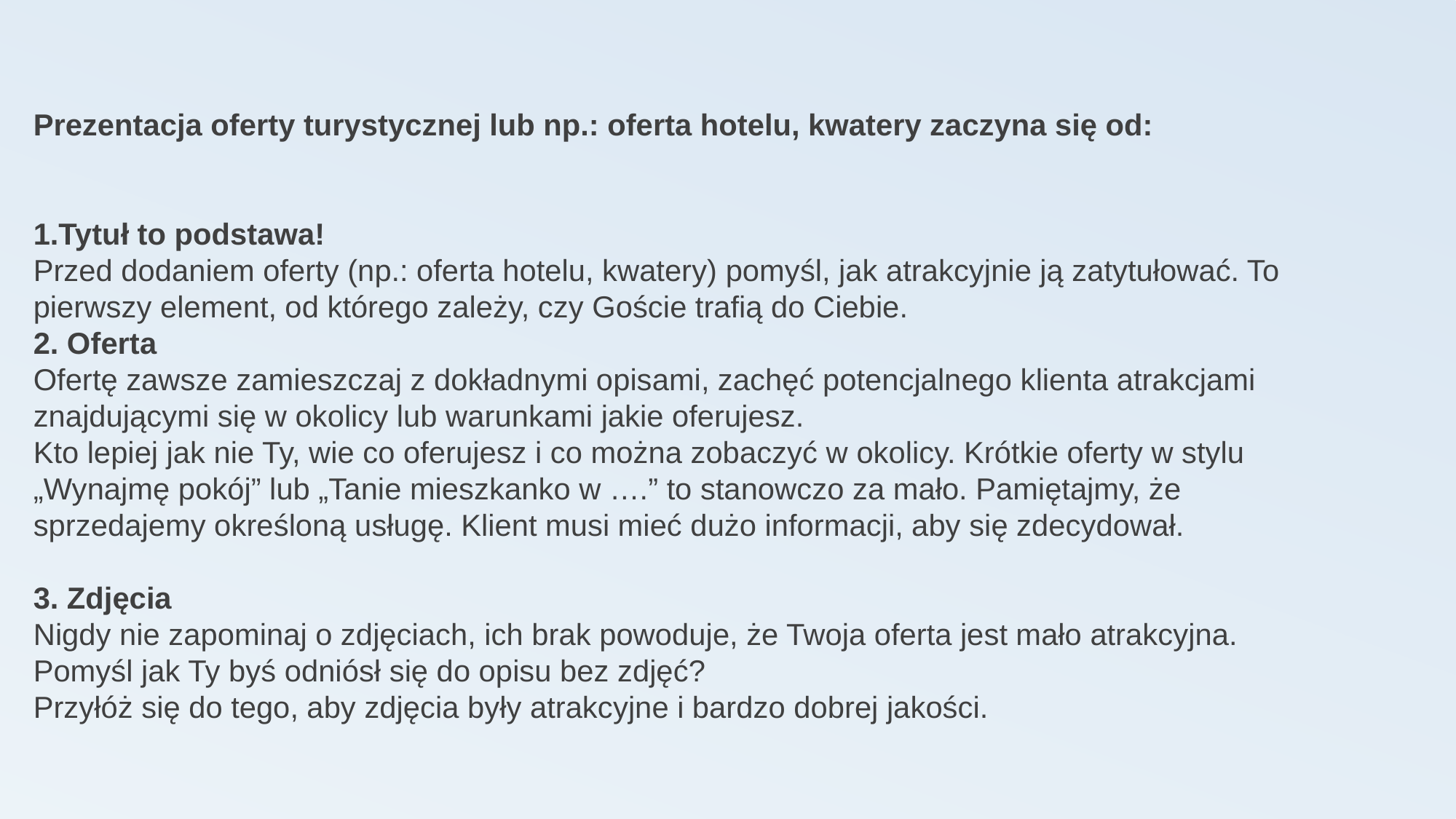

Prezentacja oferty turystycznej lub np.: oferta hotelu, kwatery zaczyna się od:

1.Tytuł to podstawa!
Przed dodaniem oferty (np.: oferta hotelu, kwatery) pomyśl, jak atrakcyjnie ją zatytułować. To pierwszy element, od którego zależy, czy Goście trafią do Ciebie.
2. Oferta
Ofertę zawsze zamieszczaj z dokładnymi opisami, zachęć potencjalnego klienta atrakcjami znajdującymi się w okolicy lub warunkami jakie oferujesz.
Kto lepiej jak nie Ty, wie co oferujesz i co można zobaczyć w okolicy. Krótkie oferty w stylu „Wynajmę pokój” lub „Tanie mieszkanko w ….” to stanowczo za mało. Pamiętajmy, że sprzedajemy określoną usługę. Klient musi mieć dużo informacji, aby się zdecydował.

3. Zdjęcia
Nigdy nie zapominaj o zdjęciach, ich brak powoduje, że Twoja oferta jest mało atrakcyjna. Pomyśl jak Ty byś odniósł się do opisu bez zdjęć?
Przyłóż się do tego, aby zdjęcia były atrakcyjne i bardzo dobrej jakości.